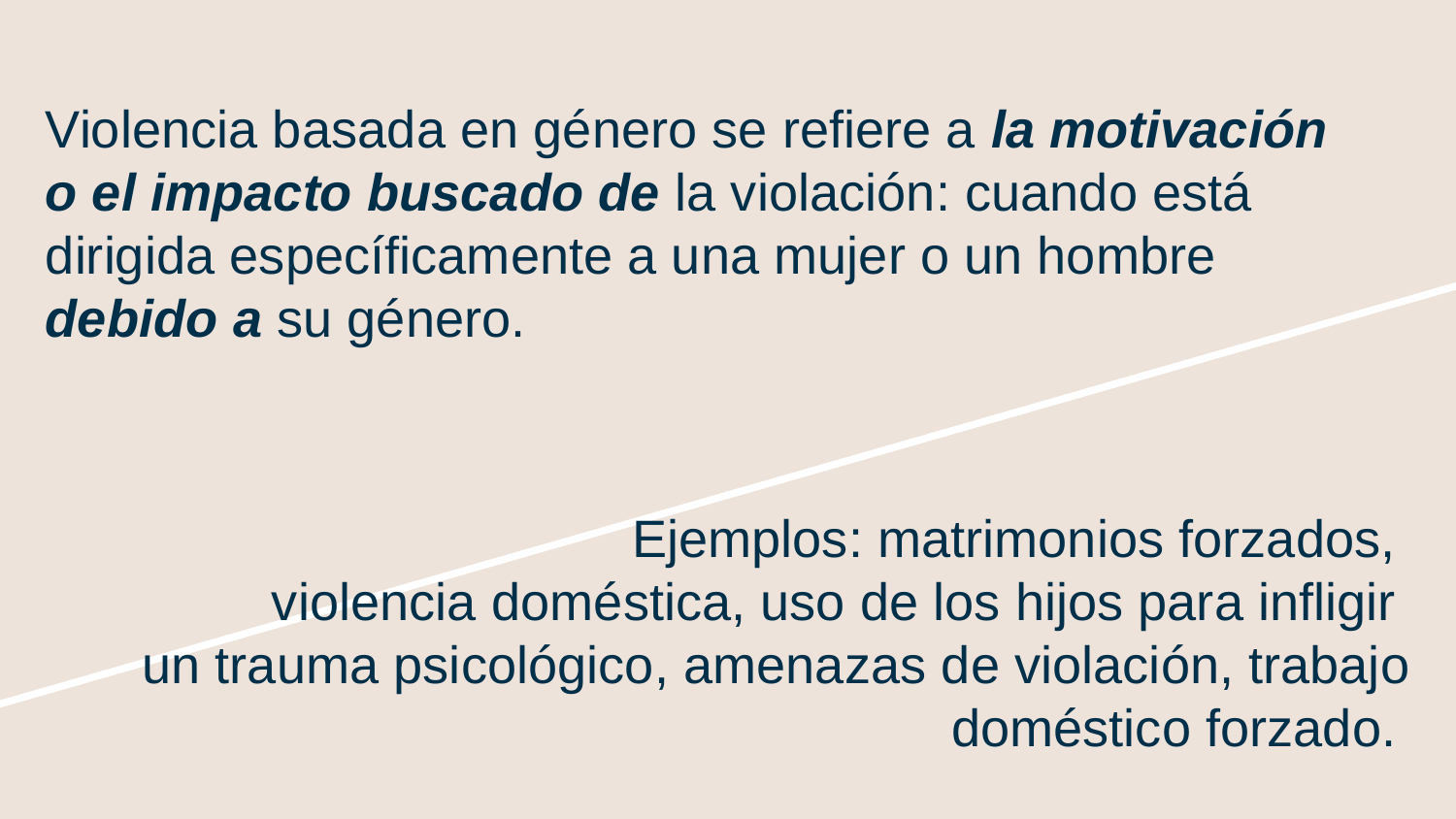

# Violencia basada en género se refiere a la motivación o el impacto buscado de la violación: cuando está dirigida específicamente a una mujer o un hombre debido a su género.
Ejemplos: matrimonios forzados,
violencia doméstica, uso de los hijos para infligir
un trauma psicológico, amenazas de violación, trabajo doméstico forzado.